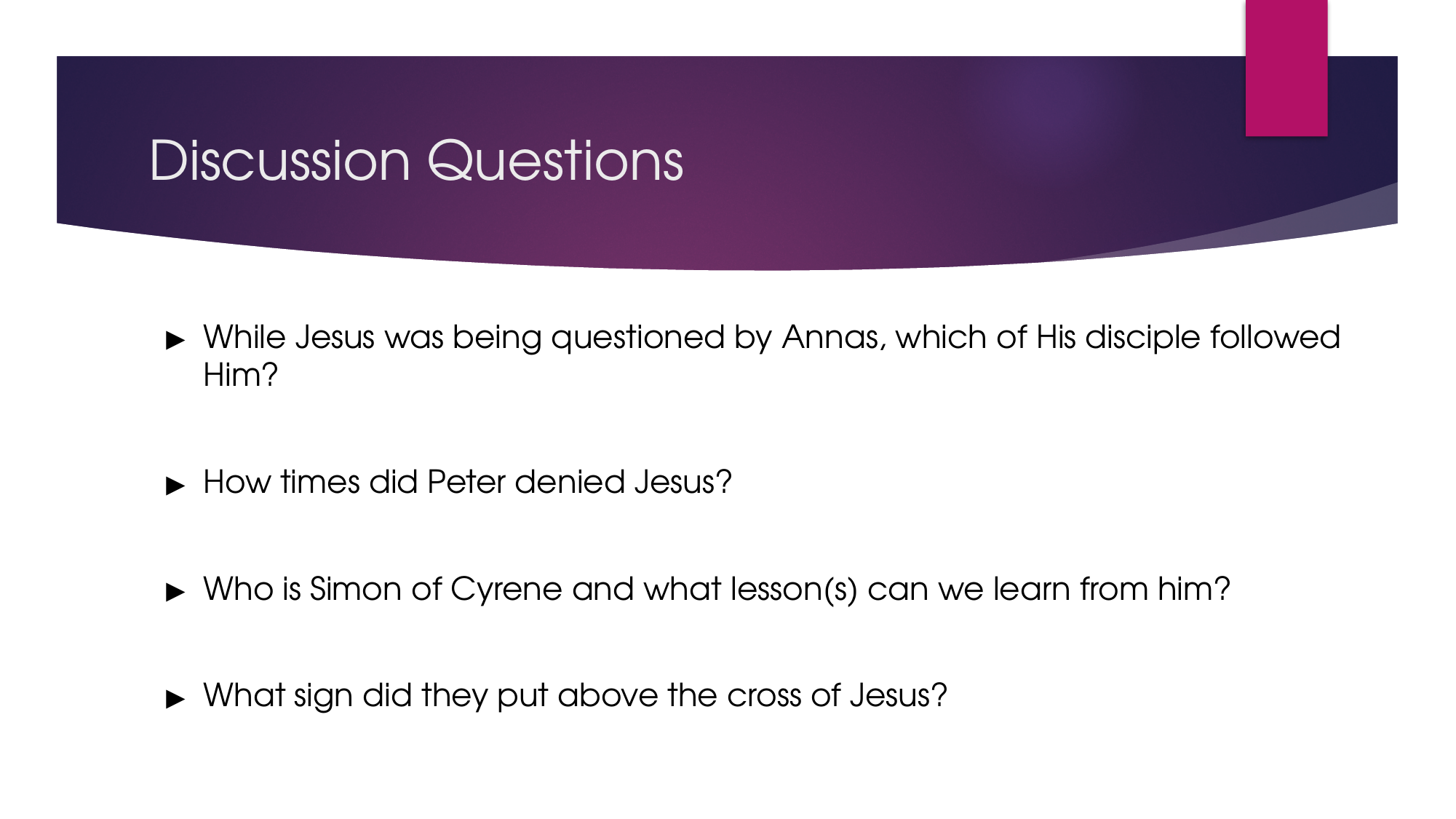

# Discussion Questions
While Jesus was being questioned by Annas, which of His disciple followed Him?

How times did Peter denied Jesus?

Who is Simon of Cyrene and what lesson(s) can we learn from him?

What sign did they put above the cross of Jesus?